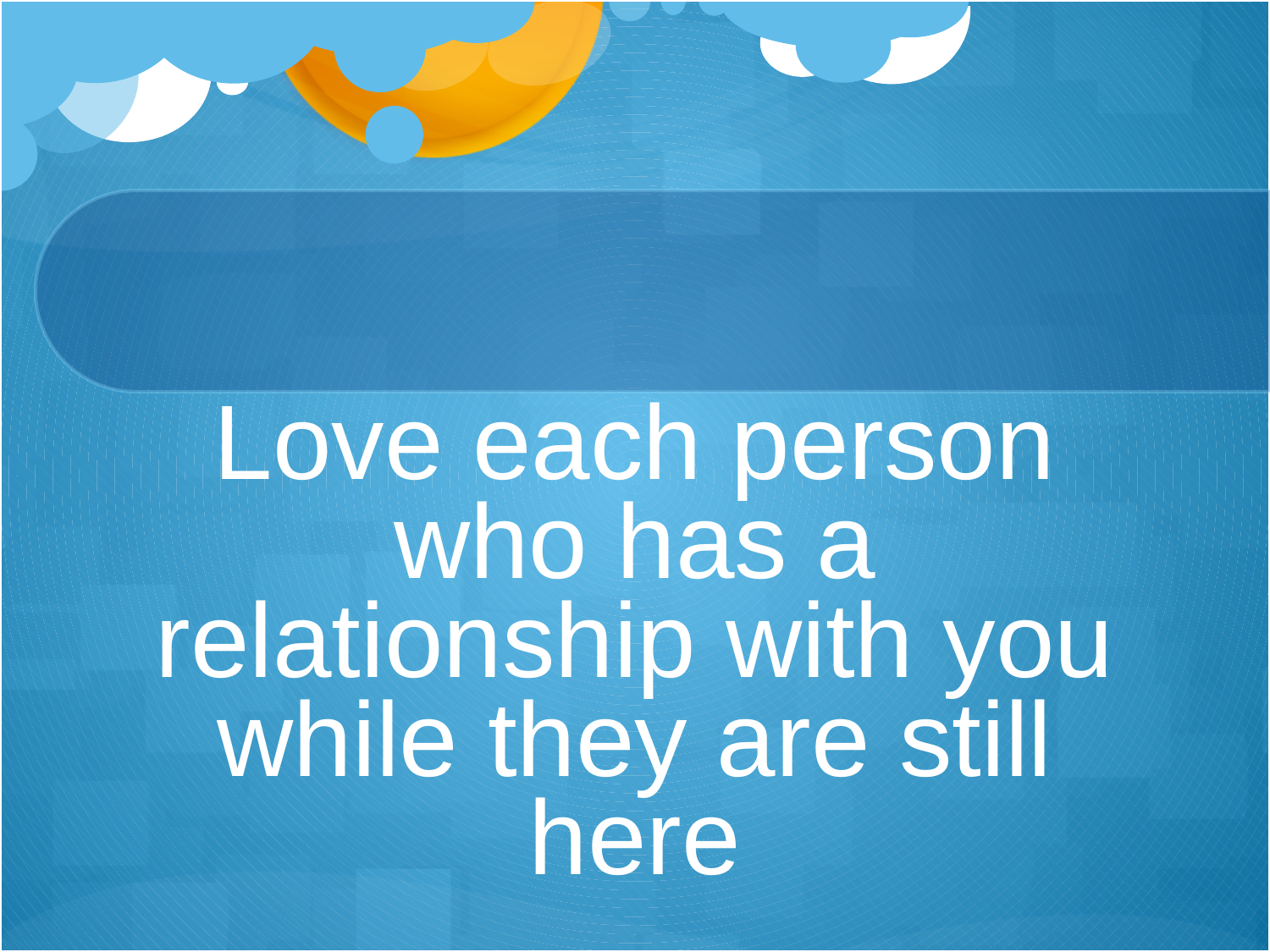

# Love each person who has a relationship with you while they are still here